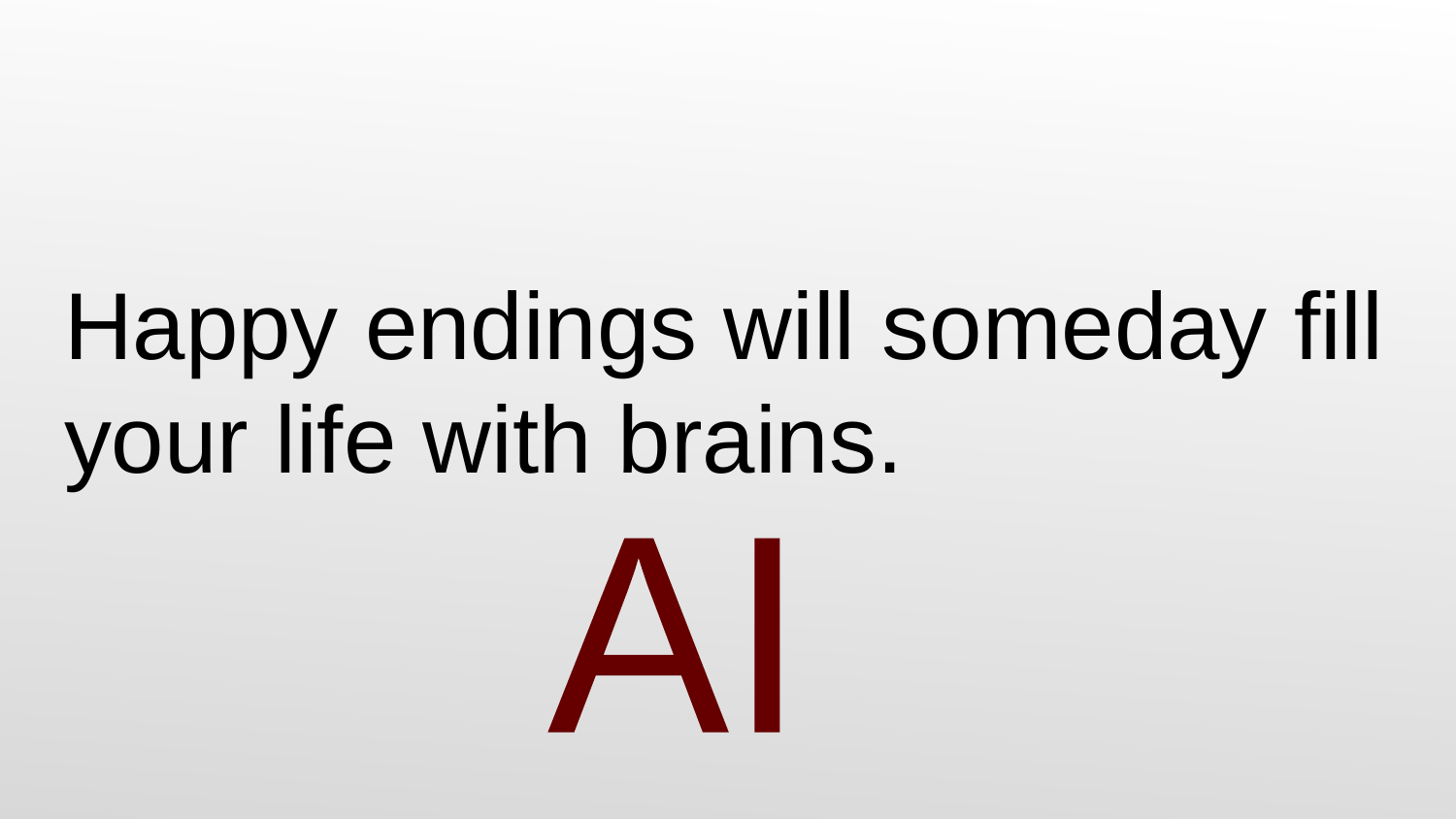

#

Happy endings will someday fill your life with brains.
AI